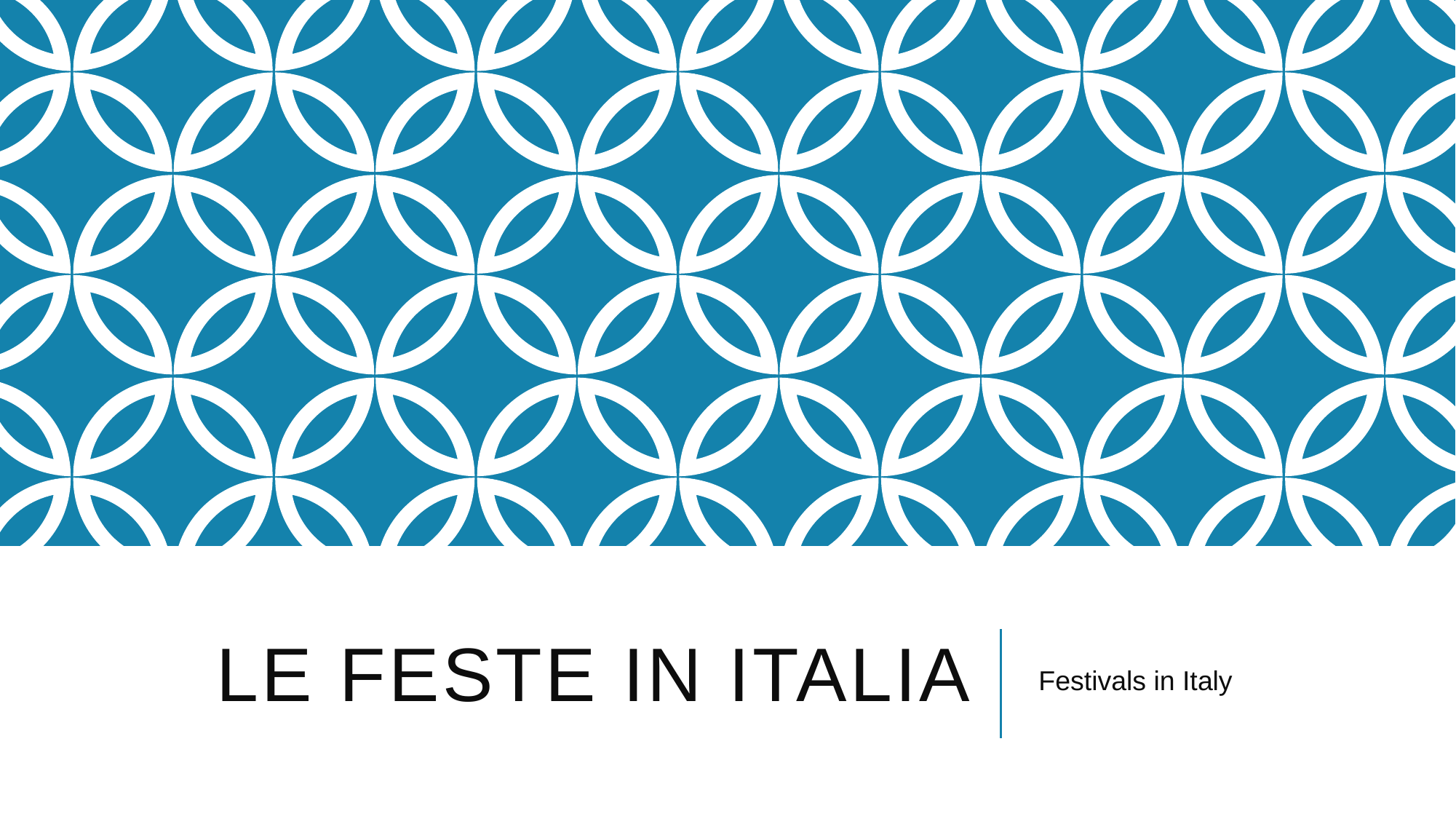

# Le feste in Italia
Festivals in Italy